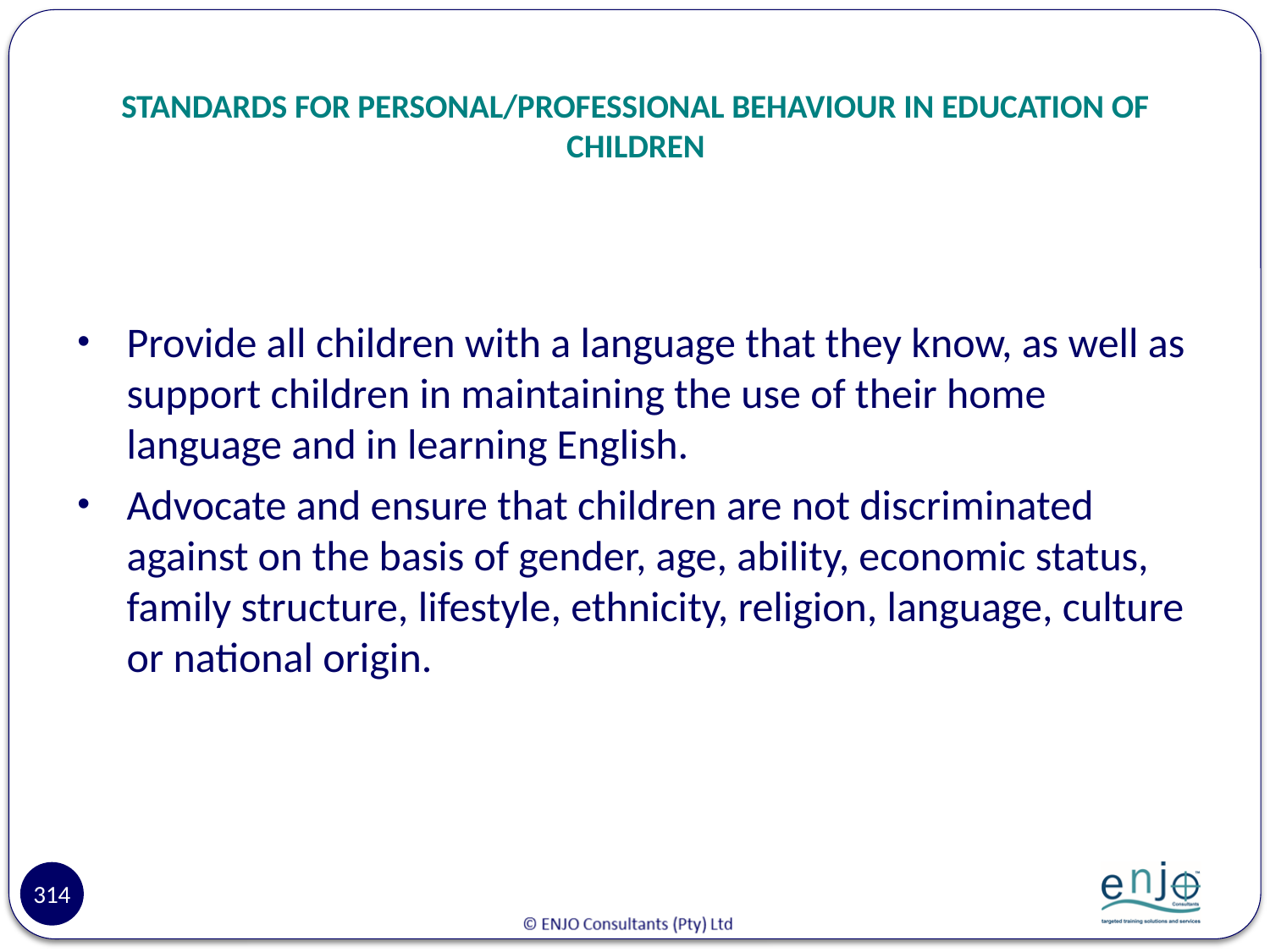

# STANDARDS FOR PERSONAL/PROFESSIONAL BEHAVIOUR IN EDUCATION OF CHILDREN
Provide all children with a language that they know, as well as support children in maintaining the use of their home language and in learning English.
Advocate and ensure that children are not discriminated against on the basis of gender, age, ability, economic status, family structure, lifestyle, ethnicity, religion, language, culture or national origin.

314